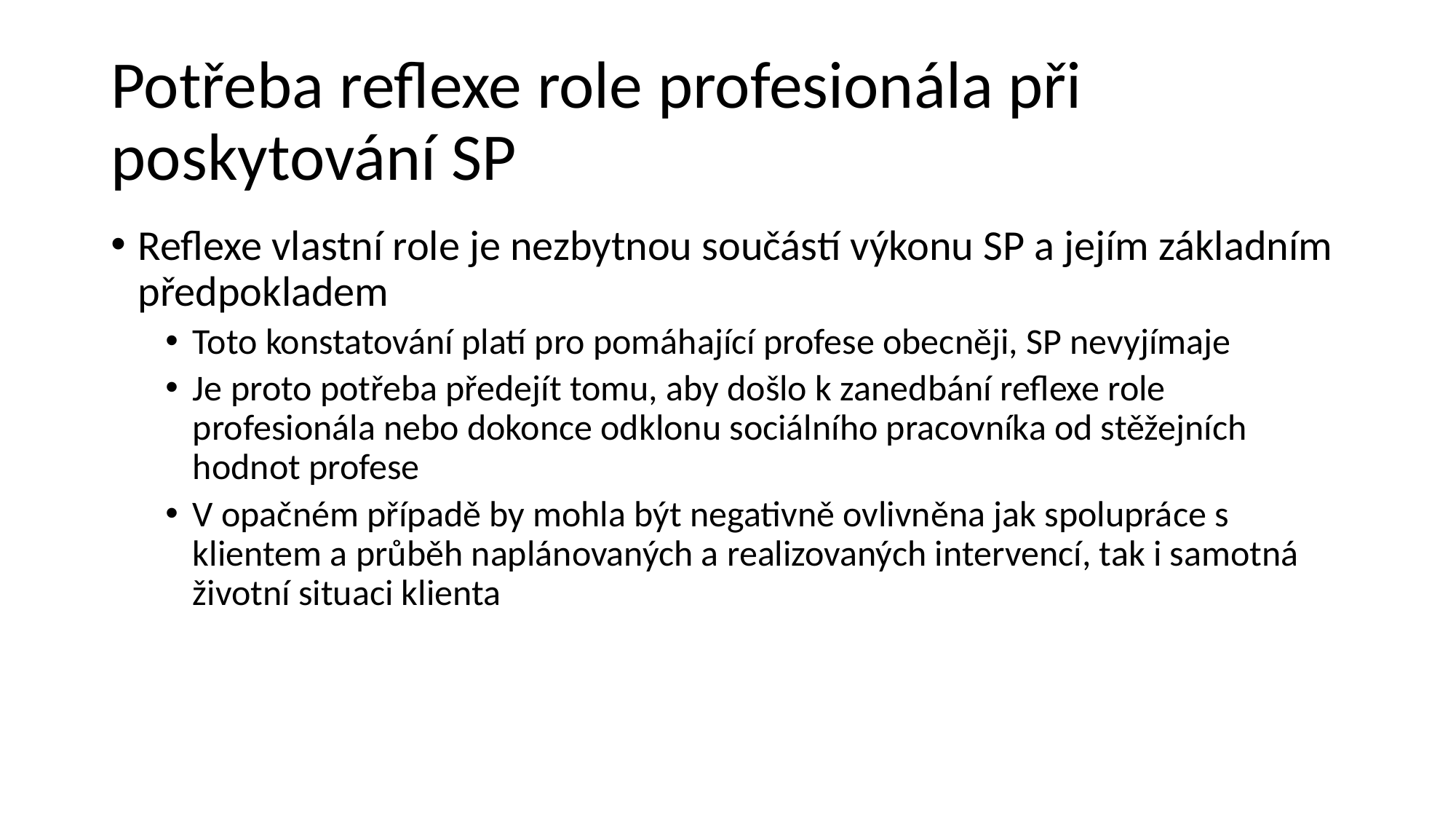

# Potřeba reflexe role profesionála při poskytování SP
Reflexe vlastní role je nezbytnou součástí výkonu SP a jejím základním předpokladem
Toto konstatování platí pro pomáhající profese obecněji, SP nevyjímaje
Je proto potřeba předejít tomu, aby došlo k zanedbání reflexe role profesionála nebo dokonce odklonu sociálního pracovníka od stěžejních hodnot profese
V opačném případě by mohla být negativně ovlivněna jak spolupráce s klientem a průběh naplánovaných a realizovaných intervencí, tak i samotná životní situaci klienta